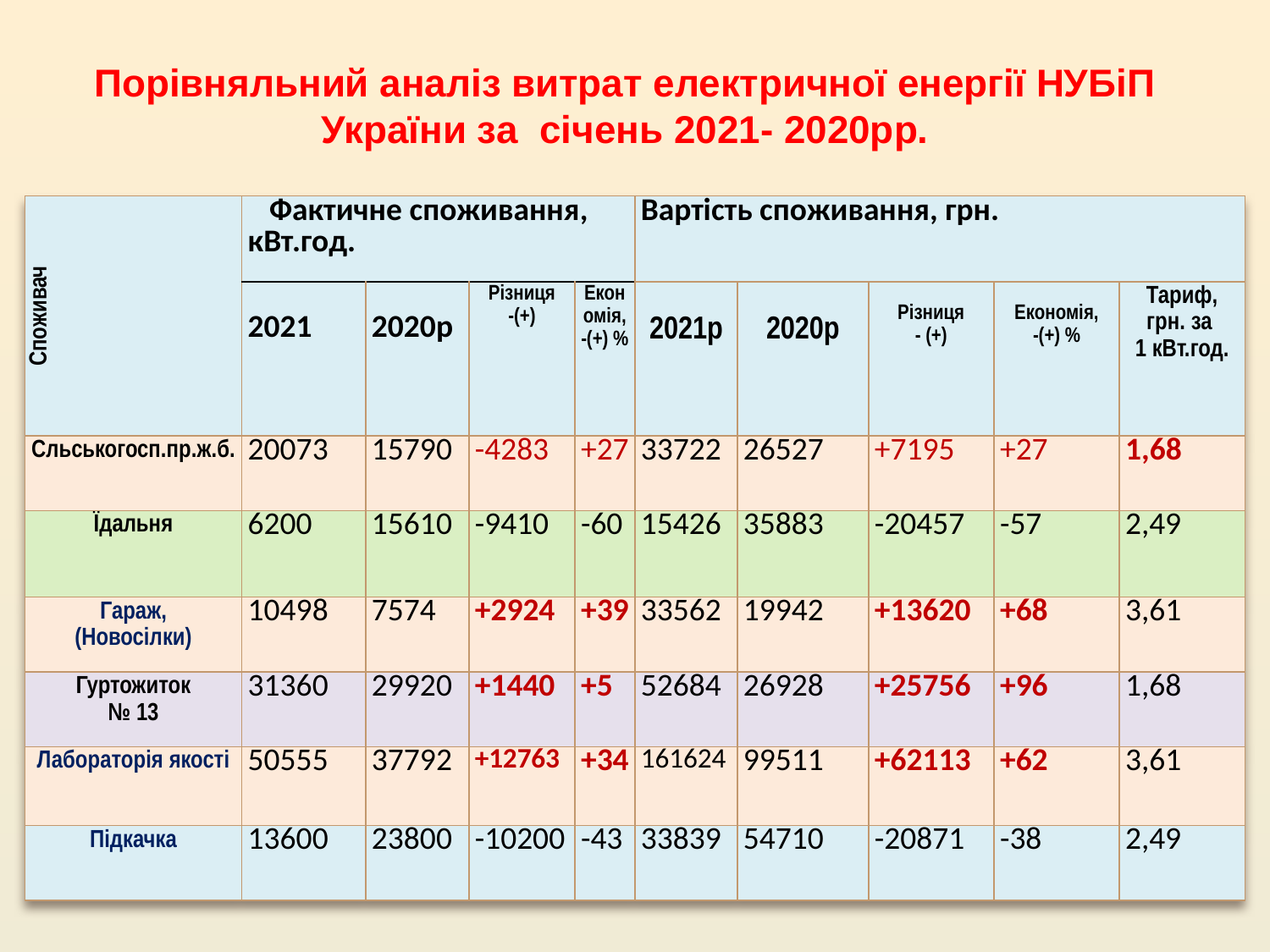

# Порівняльний аналіз витрат електричної енергії НУБіП України за  січень 2021- 2020рр.
| Споживач | Фактичне споживання, кВт.год. |  |  |  | Вартість споживання, грн. |  |  |  |  |
| --- | --- | --- | --- | --- | --- | --- | --- | --- | --- |
|  | 2021 | 2020р | Різниця -(+) | Економія, -(+) % | 2021р | 2020р | Різниця - (+) | Економія, -(+) % | Тариф, грн. за 1 кВт.год. |
| Сльськогосп.пр.ж.б. | 20073 | 15790 | -4283 | +27 | 33722 | 26527 | +7195 | +27 | 1,68 |
| Їдальня | 6200 | 15610 | -9410 | -60 | 15426 | 35883 | -20457 | -57 | 2,49 |
| Гараж, (Новосілки) | 10498 | 7574 | +2924 | +39 | 33562 | 19942 | +13620 | +68 | 3,61 |
| Гуртожиток № 13 | 31360 | 29920 | +1440 | +5 | 52684 | 26928 | +25756 | +96 | 1,68 |
| Лабораторія якості | 50555 | 37792 | +12763 | +34 | 161624 | 99511 | +62113 | +62 | 3,61 |
| Підкачка | 13600 | 23800 | -10200 | -43 | 33839 | 54710 | -20871 | -38 | 2,49 |